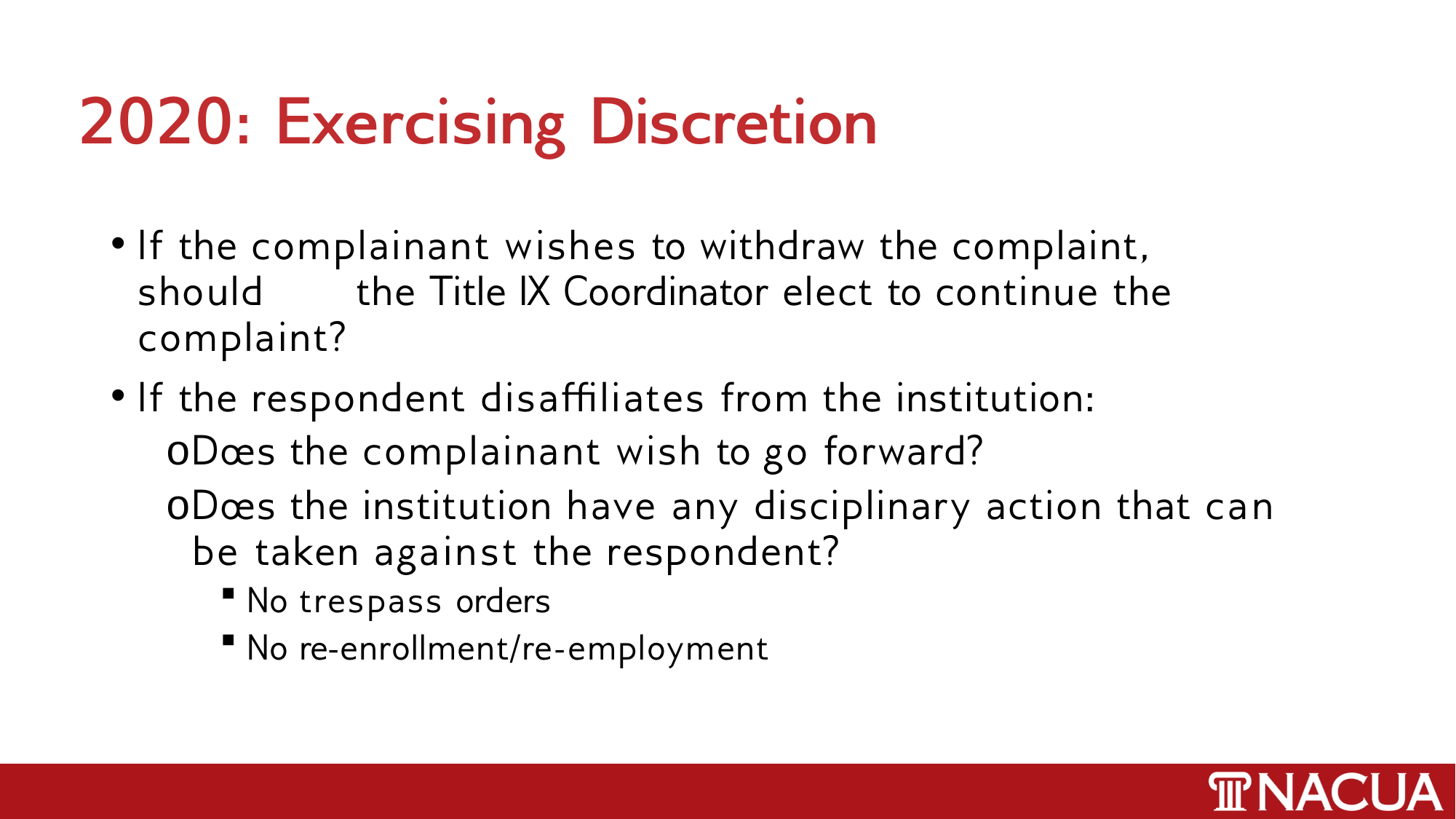

# 2020: Exercising Discretion
If the complainant wishes to withdraw the complaint, should 	the Title IX Coordinator elect to continue the complaint?
If the respondent disaffiliates from the institution:
oDoes the complainant wish to go forward?
oDoes the institution have any disciplinary action that can be taken against the respondent?
No trespass orders
No re-enrollment/re-employment